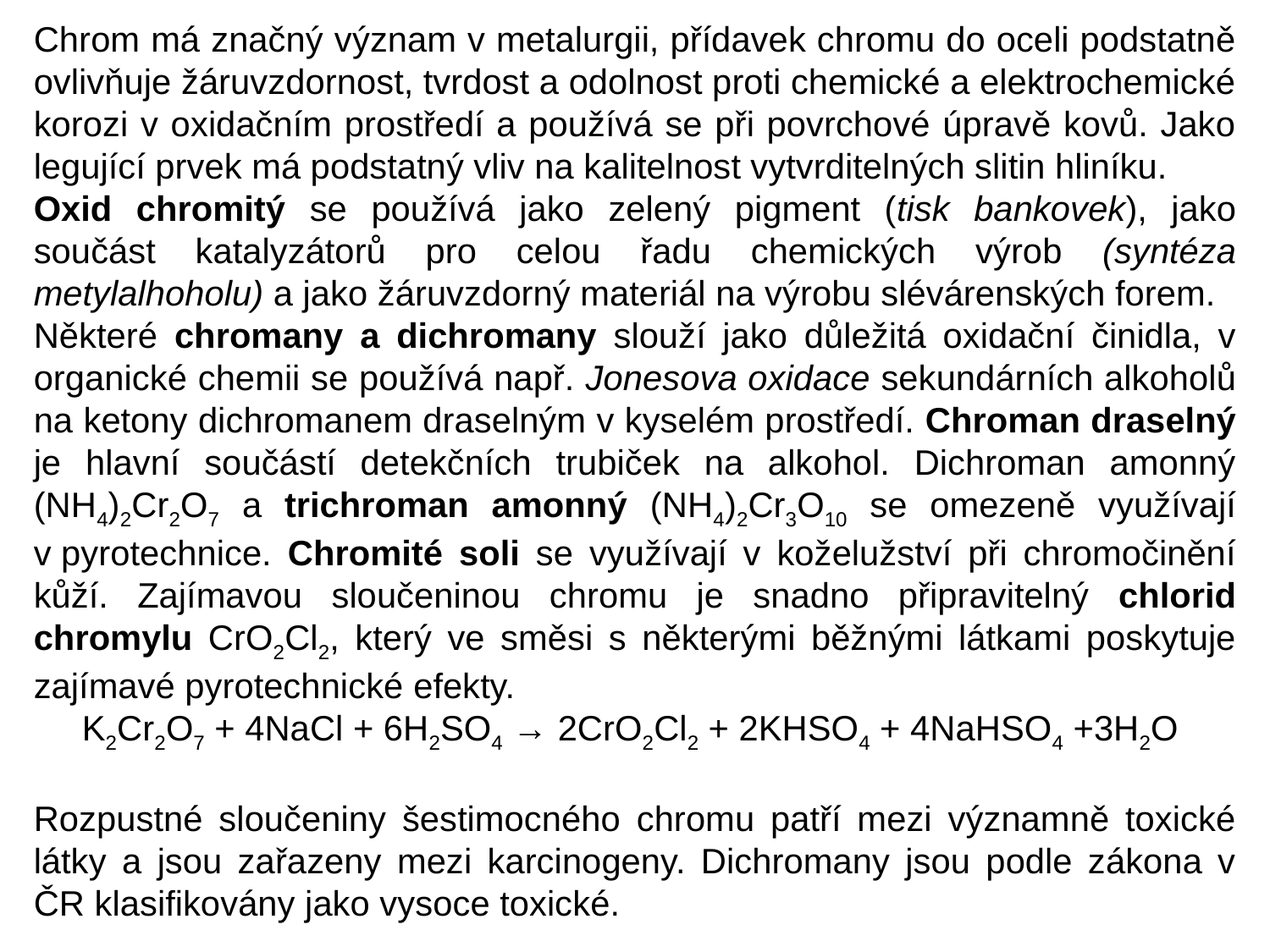

Chrom má značný význam v metalurgii, přídavek chromu do oceli podstatně ovlivňuje žáruvzdornost, tvrdost a odolnost proti chemické a elektrochemické korozi v oxidačním prostředí a používá se při povrchové úpravě kovů. Jako legující prvek má podstatný vliv na kalitelnost vytvrditelných slitin hliníku.
Oxid chromitý se používá jako zelený pigment (tisk bankovek), jako součást katalyzátorů pro celou řadu chemických výrob (syntéza metylalhoholu) a jako žáruvzdorný materiál na výrobu slévárenských forem.
Některé chromany a dichromany slouží jako důležitá oxidační činidla, v organické chemii se používá např. Jonesova oxidace sekundárních alkoholů na ketony dichromanem draselným v kyselém prostředí. Chroman draselný je hlavní součástí detekčních trubiček na alkohol. Dichroman amonný (NH4)2Cr2O7 a trichroman amonný (NH4)2Cr3O10 se omezeně využívají v pyrotechnice. Chromité soli se využívají v koželužství při chromočinění kůží. Zajímavou sloučeninou chromu je snadno připravitelný chlorid chromylu CrO2Cl2, který ve směsi s některými běžnými látkami poskytuje zajímavé pyrotechnické efekty.
K2Cr2O7 + 4NaCl + 6H2SO4 → 2CrO2Cl2 + 2KHSO4 + 4NaHSO4 +3H2O

Rozpustné sloučeniny šestimocného chromu patří mezi významně toxické látky a jsou zařazeny mezi karcinogeny. Dichromany jsou podle zákona v ČR klasifikovány jako vysoce toxické.